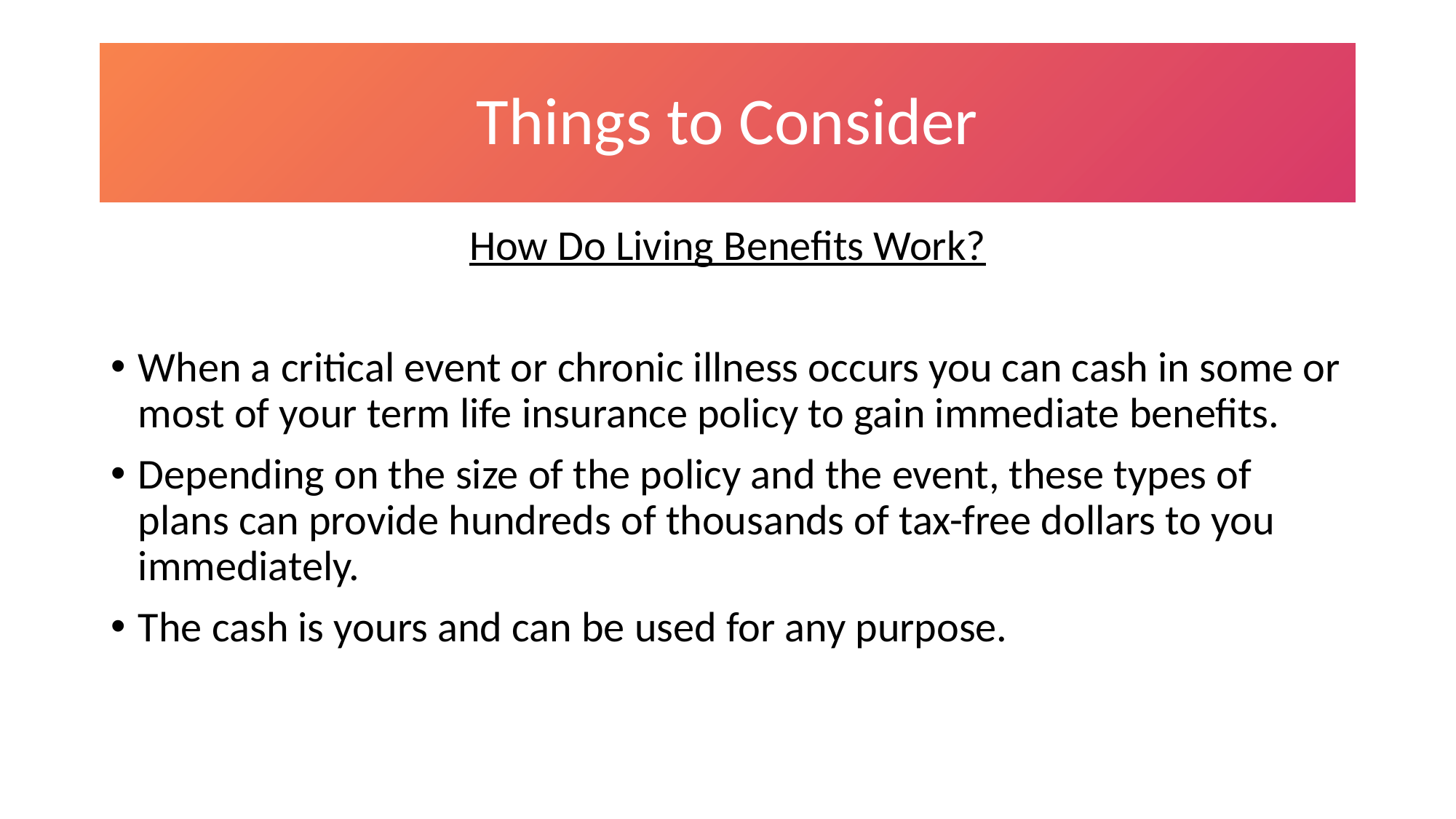

# Things to Consider
How Do Living Benefits Work?

When a critical event or chronic illness occurs you can cash in some or most of your term life insurance policy to gain immediate benefits.
Depending on the size of the policy and the event, these types of plans can provide hundreds of thousands of tax-free dollars to you immediately.
The cash is yours and can be used for any purpose.